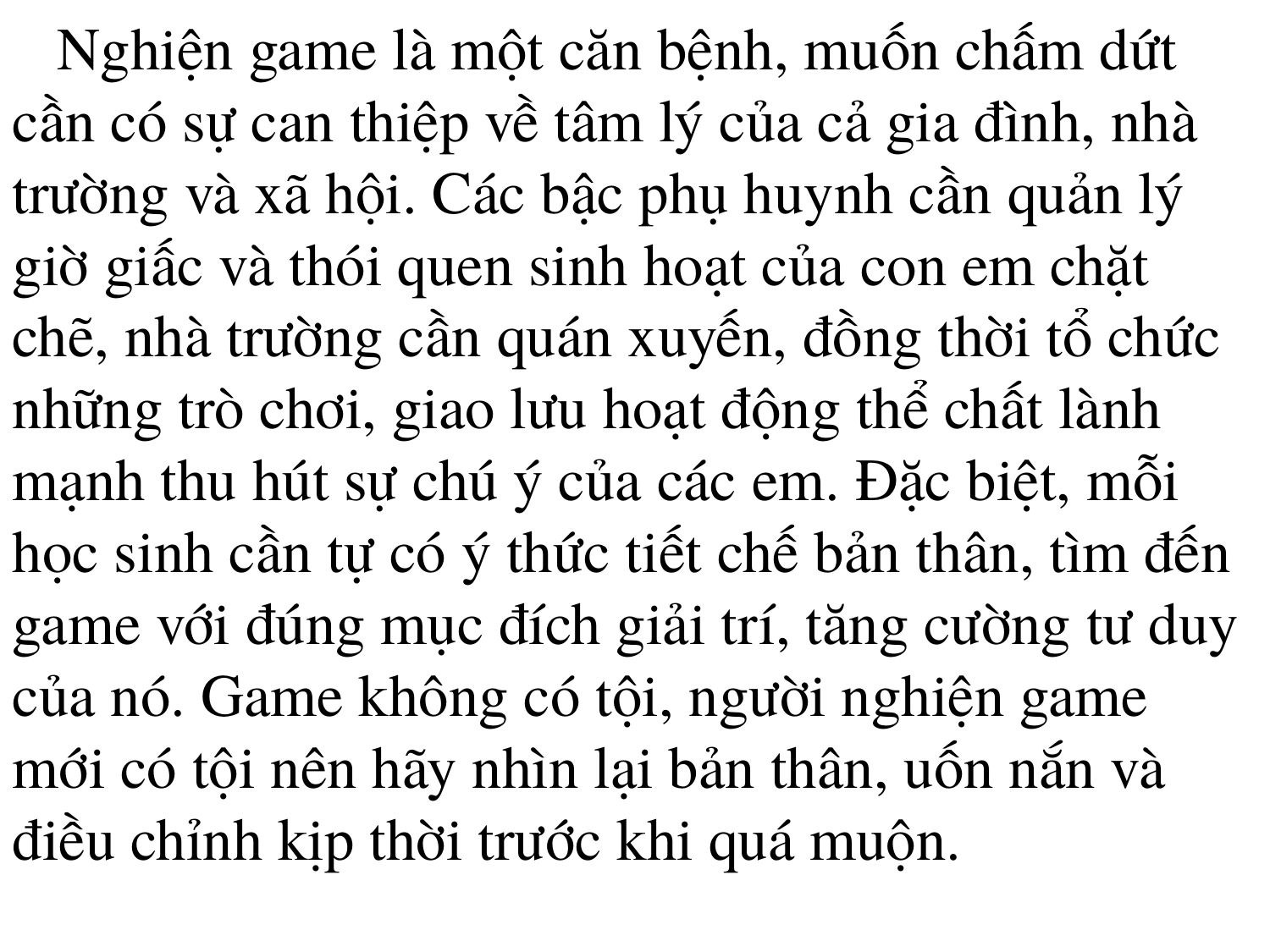

Nghiện game là một căn bệnh, muốn chấm dứt cần có sự can thiệp về tâm lý của cả gia đình, nhà trường và xã hội. Các bậc phụ huynh cần quản lý giờ giấc và thói quen sinh hoạt của con em chặt chẽ, nhà trường cần quán xuyến, đồng thời tổ chức những trò chơi, giao lưu hoạt động thể chất lành mạnh thu hút sự chú ý của các em. Đặc biệt, mỗi học sinh cần tự có ý thức tiết chế bản thân, tìm đến game với đúng mục đích giải trí, tăng cường tư duy của nó. Game không có tội, người nghiện game mới có tội nên hãy nhìn lại bản thân, uốn nắn và điều chỉnh kịp thời trước khi quá muộn.